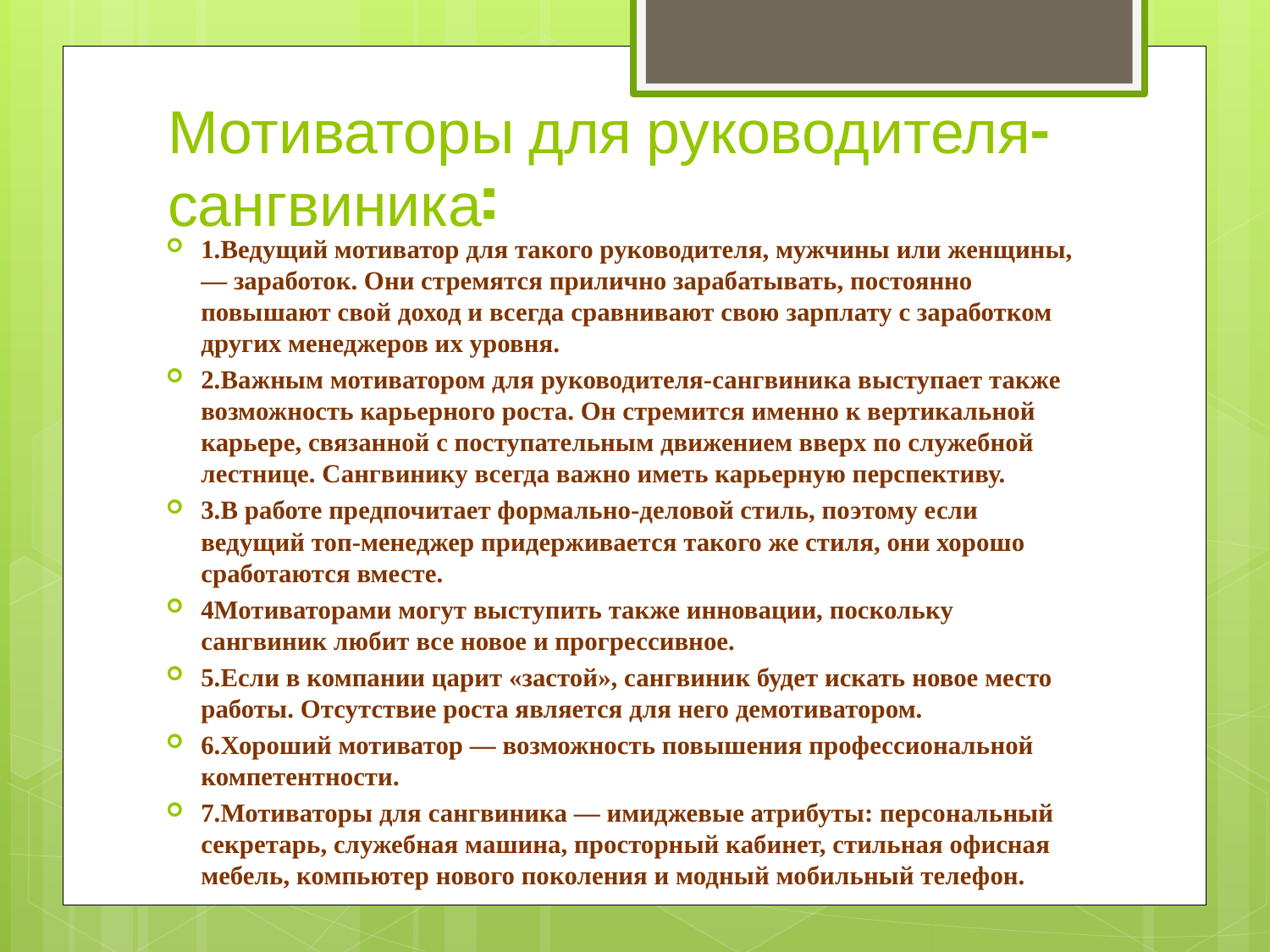

# Мотиваторы для руководителя-сангвиника:
1.Ведущий мотиватор для такого руководителя, мужчины или женщины, — заработок. Они стремятся прилично зарабатывать, постоянно повышают свой доход и всегда сравнивают свою зарплату с заработком других менеджеров их уровня.
2.Важным мотиватором для руководителя-сангвиника выступает также возможность карьерного роста. Он стремится именно к вертикальной карьере, связанной с поступательным движением вверх по служебной лестнице. Сангвинику всегда важно иметь карьерную перспективу.
3.В работе предпочитает формально-деловой стиль, поэтому если ведущий топ-менеджер придерживается такого же стиля, они хорошо сработаются вместе.
4Мотиваторами могут выступить также инновации, поскольку сангвиник любит все новое и прогрессивное.
5.Если в компании царит «застой», сангвиник будет искать новое место работы. Отсутствие роста является для него демотиватором.
6.Хороший мотиватор — возможность повышения профессиональной компетентности.
7.Мотиваторы для сангвиника — имиджевые атрибуты: персональный секретарь, служебная машина, просторный кабинет, стильная офисная мебель, компьютер нового поколения и модный мобильный телефон.